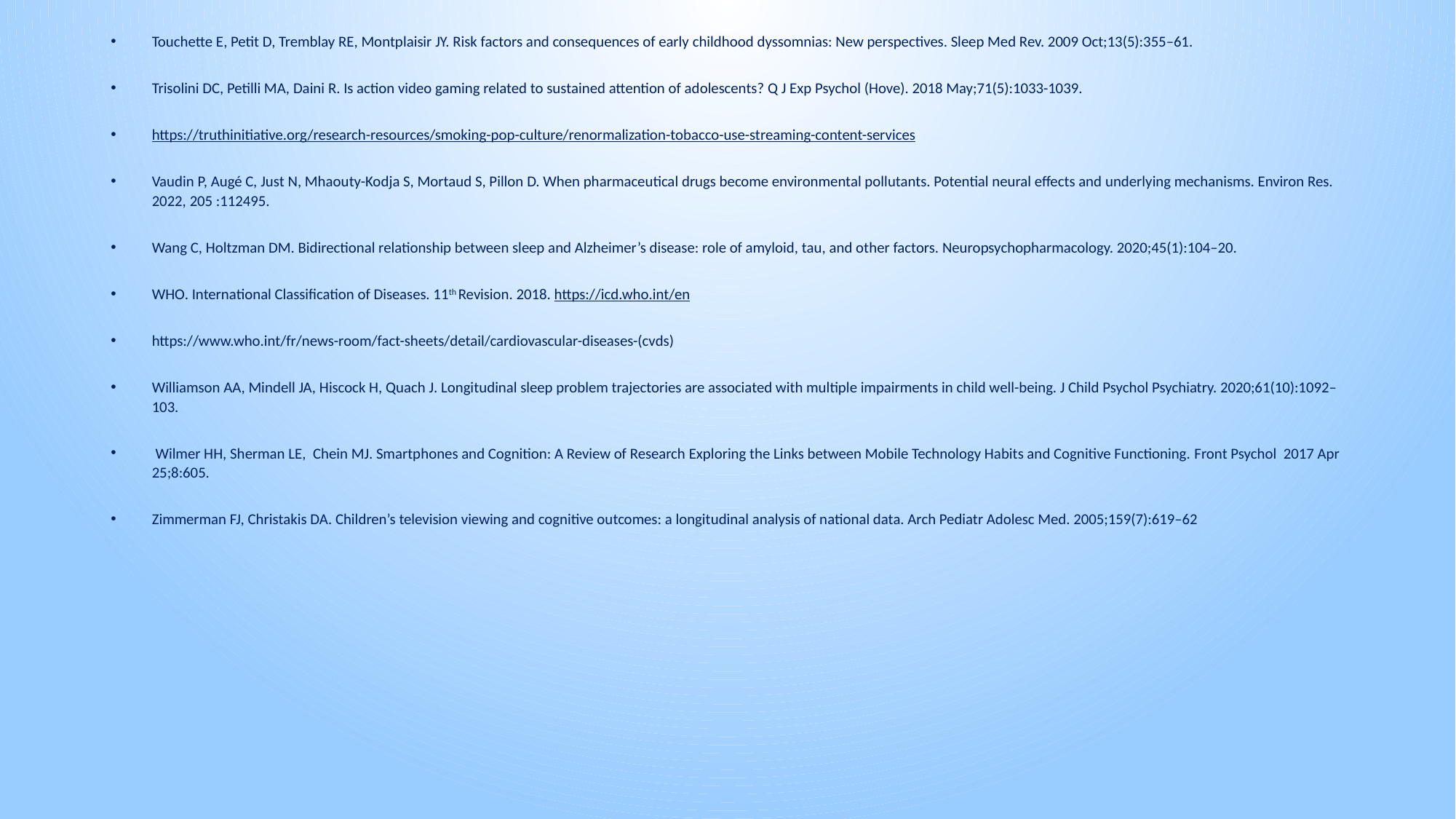

Touchette E, Petit D, Tremblay RE, Montplaisir JY. Risk factors and consequences of early childhood dyssomnias: New perspectives. Sleep Med Rev. 2009 Oct;13(5):355–61.
Trisolini DC, Petilli MA, Daini R. Is action video gaming related to sustained attention of adolescents? Q J Exp Psychol (Hove). 2018 May;71(5):1033-1039.
https://truthinitiative.org/research-resources/smoking-pop-culture/renormalization-tobacco-use-streaming-content-services
Vaudin P, Augé C, Just N, Mhaouty-Kodja S, Mortaud S, Pillon D. When pharmaceutical drugs become environmental pollutants. Potential neural effects and underlying mechanisms. Environ Res. 2022, 205 :112495.
Wang C, Holtzman DM. Bidirectional relationship between sleep and Alzheimer’s disease: role of amyloid, tau, and other factors. Neuropsychopharmacology. 2020;45(1):104–20.
WHO. International Classification of Diseases. 11th Revision. 2018. https://icd.who.int/en
https://www.who.int/fr/news-room/fact-sheets/detail/cardiovascular-diseases-(cvds)
Williamson AA, Mindell JA, Hiscock H, Quach J. Longitudinal sleep problem trajectories are associated with multiple impairments in child well-being. J Child Psychol Psychiatry. 2020;61(10):1092–103.
 Wilmer HH, Sherman LE,  Chein MJ. Smartphones and Cognition: A Review of Research Exploring the Links between Mobile Technology Habits and Cognitive Functioning. Front Psychol  2017 Apr 25;8:605.
Zimmerman FJ, Christakis DA. Children’s television viewing and cognitive outcomes: a longitudinal analysis of national data. Arch Pediatr Adolesc Med. 2005;159(7):619–62